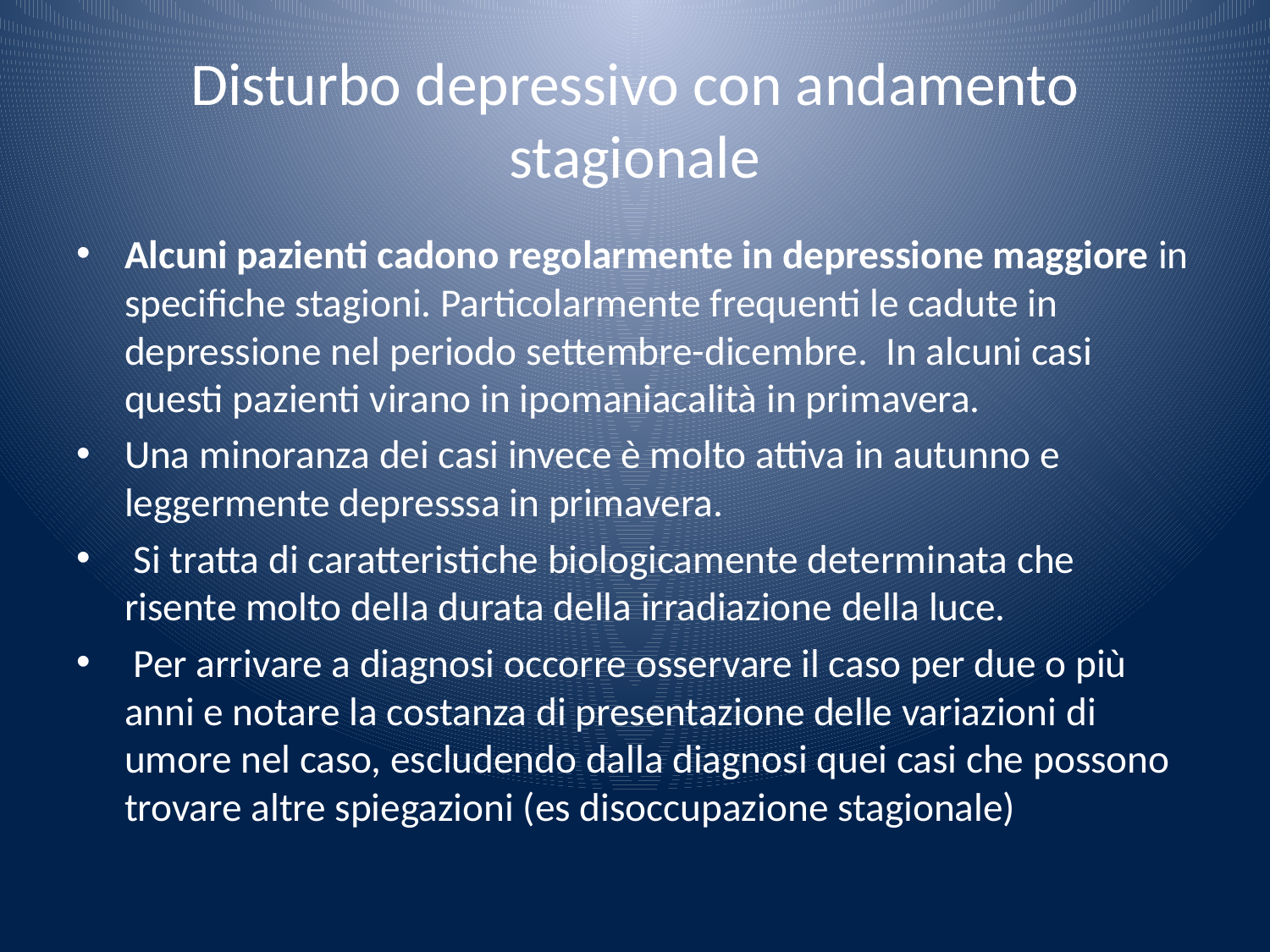

# Disturbo depressivo con andamento stagionale
Alcuni pazienti cadono regolarmente in depressione maggiore in specifiche stagioni. Particolarmente frequenti le cadute in depressione nel periodo settembre-dicembre.  In alcuni casi questi pazienti virano in ipomaniacalità in primavera.
Una minoranza dei casi invece è molto attiva in autunno e leggermente depresssa in primavera.
 Si tratta di caratteristiche biologicamente determinata che risente molto della durata della irradiazione della luce.
 Per arrivare a diagnosi occorre osservare il caso per due o più anni e notare la costanza di presentazione delle variazioni di umore nel caso, escludendo dalla diagnosi quei casi che possono trovare altre spiegazioni (es disoccupazione stagionale)